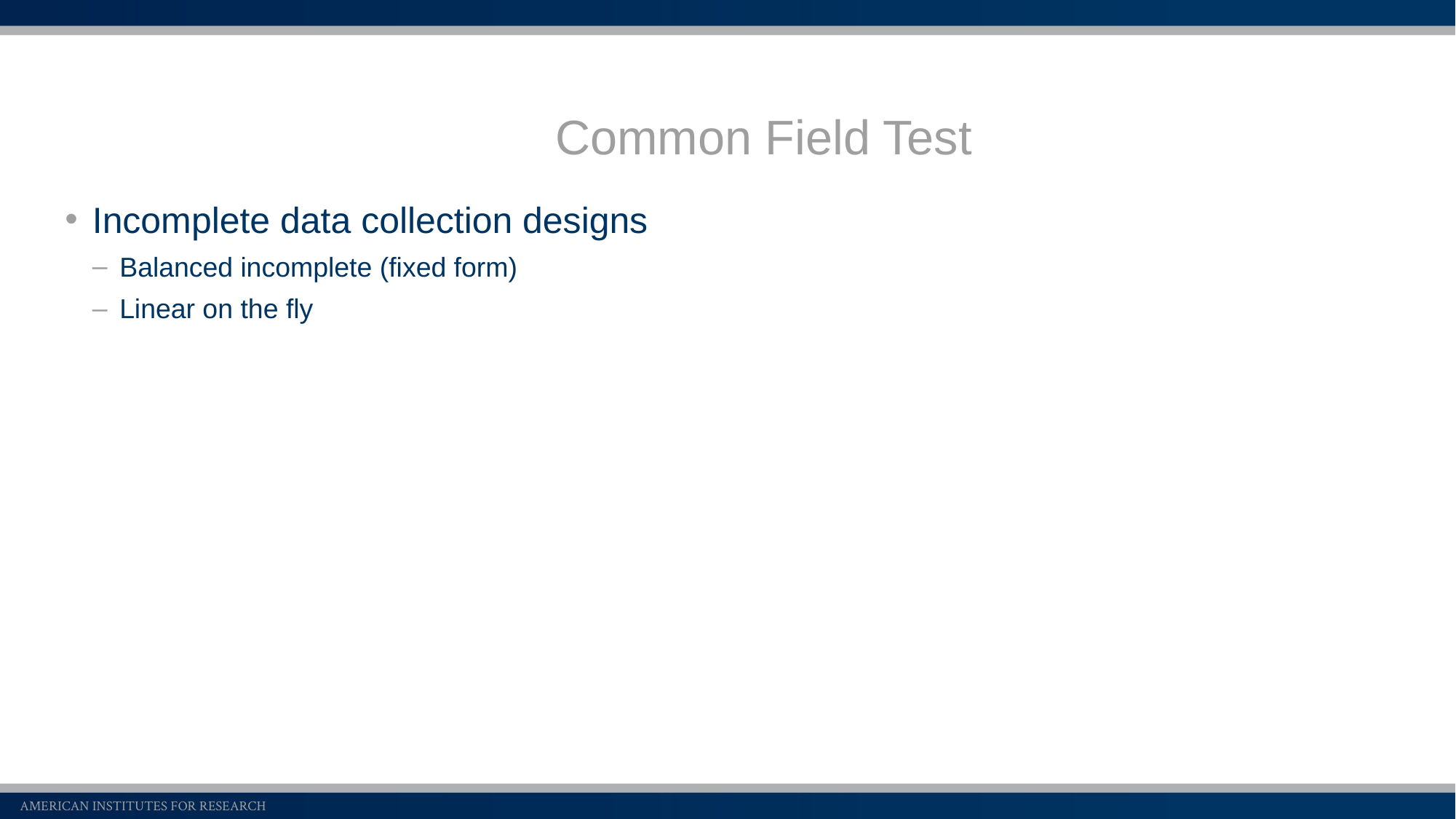

# Common Field Test
Incomplete data collection designs
Balanced incomplete (fixed form)
Linear on the fly